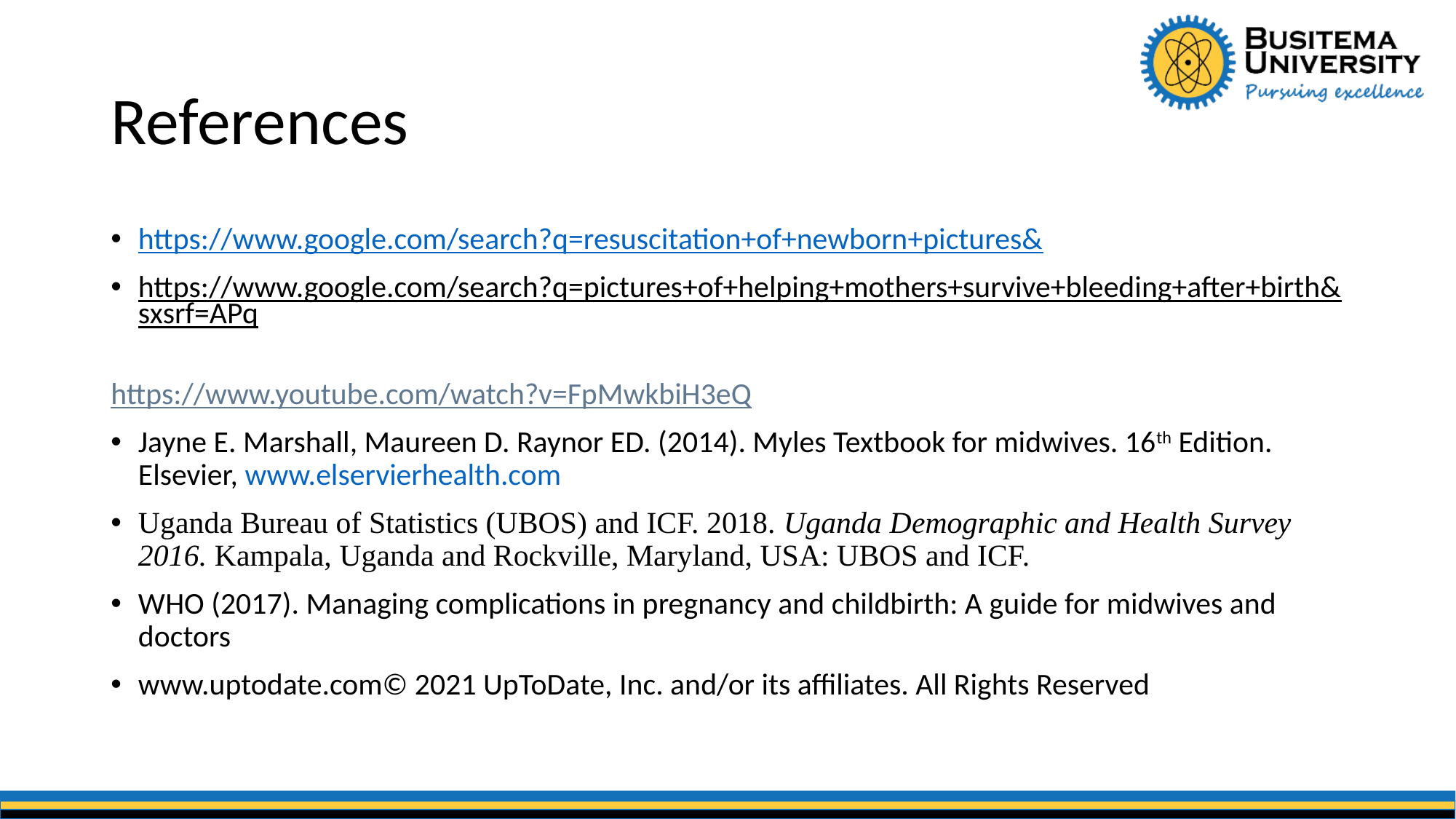

# References
https://www.google.com/search?q=resuscitation+of+newborn+pictures&
https://www.google.com/search?q=pictures+of+helping+mothers+survive+bleeding+after+birth&sxsrf=APq
https://www.youtube.com/watch?v=FpMwkbiH3eQ
Jayne E. Marshall, Maureen D. Raynor ED. (2014). Myles Textbook for midwives. 16th Edition. Elsevier, www.elservierhealth.com
Uganda Bureau of Statistics (UBOS) and ICF. 2018. Uganda Demographic and Health Survey 2016. Kampala, Uganda and Rockville, Maryland, USA: UBOS and ICF.
WHO (2017). Managing complications in pregnancy and childbirth: A guide for midwives and doctors
www.uptodate.com© 2021 UpToDate, Inc. and/or its affiliates. All Rights Reserved